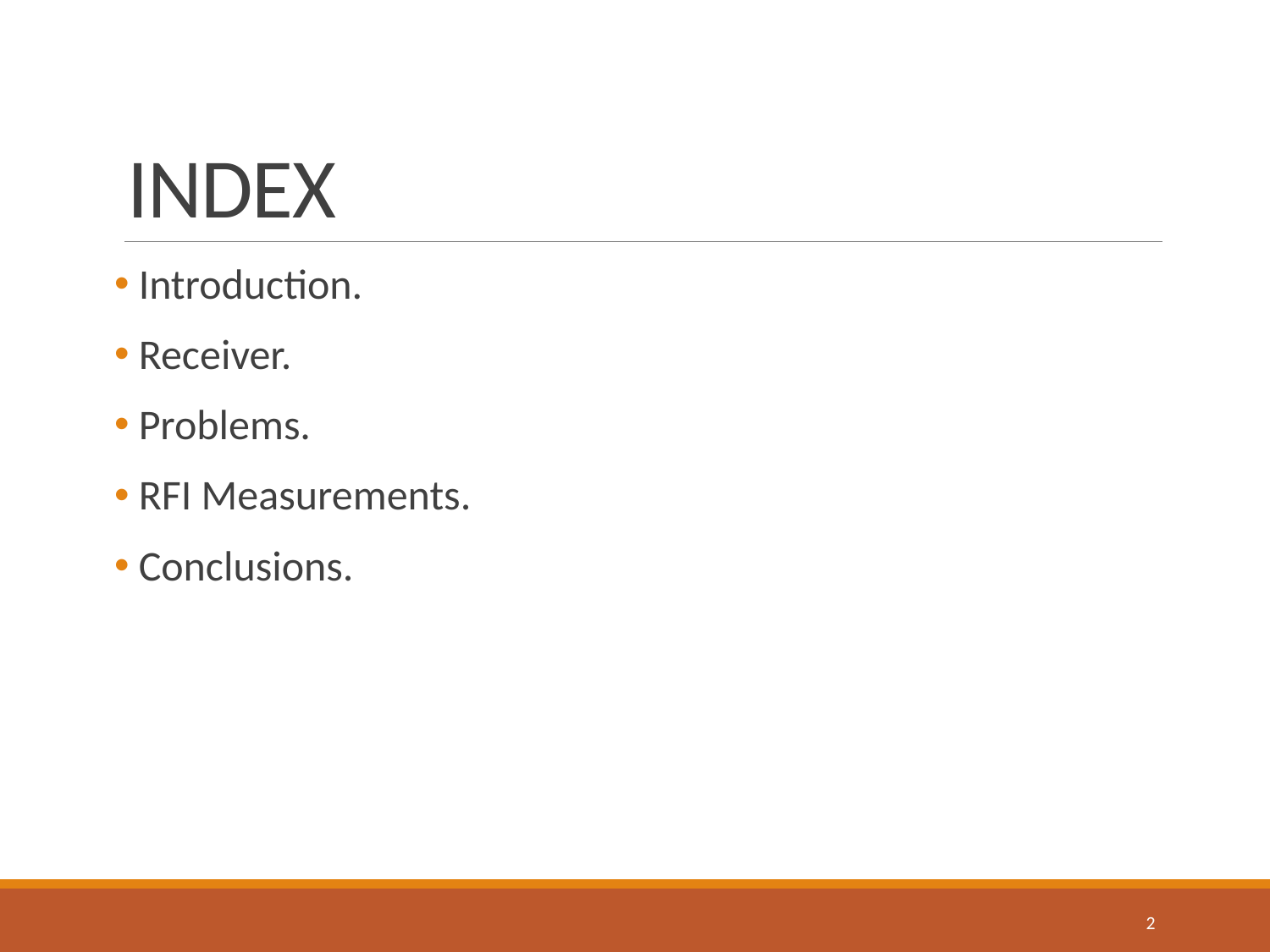

# INDEX
 Introduction.
 Receiver.
 Problems.
 RFI Measurements.
 Conclusions.

2